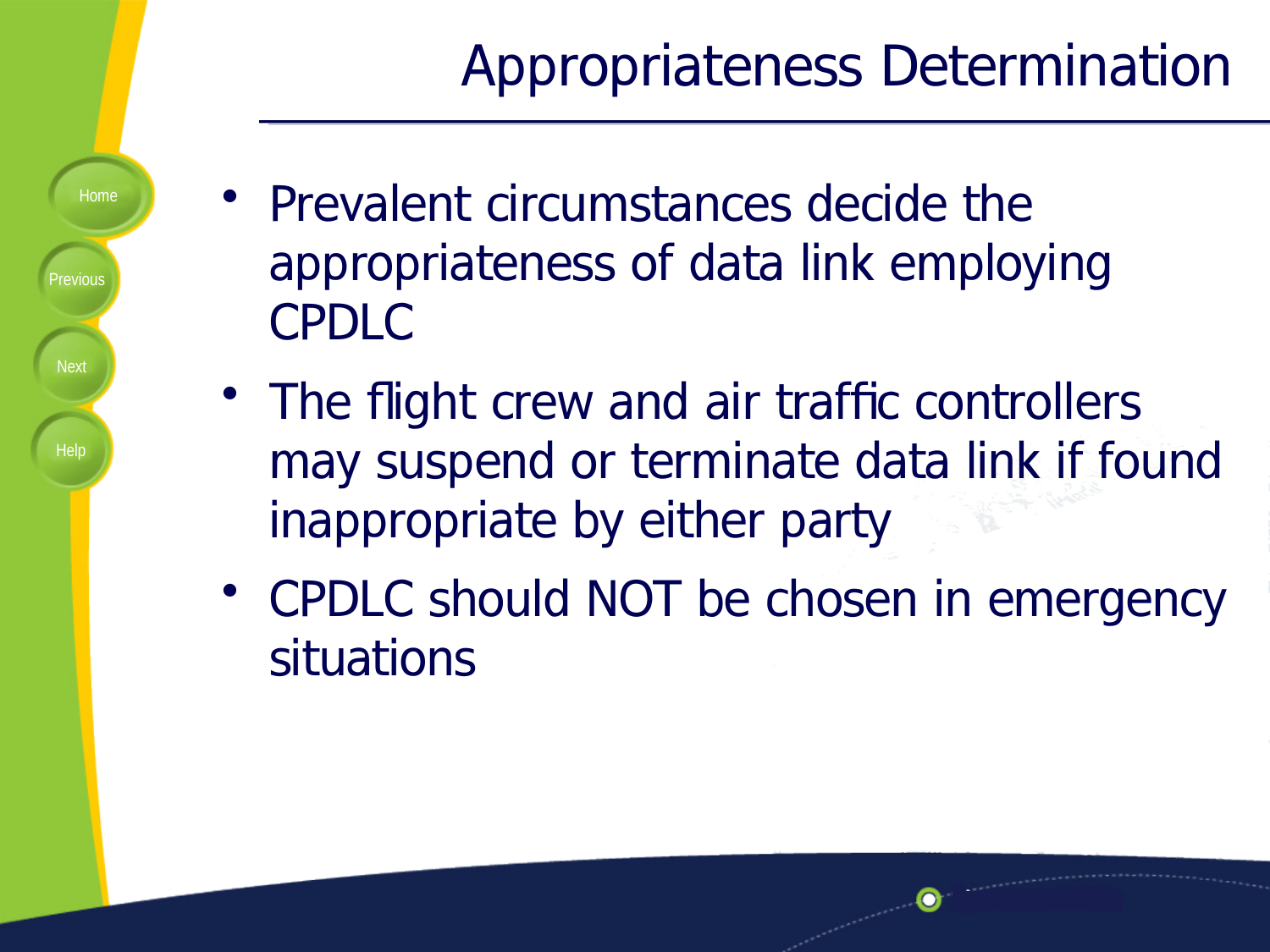

# Appropriateness Determination
Prevalent circumstances decide the appropriateness of data link employing CPDLC
The flight crew and air traffic controllers may suspend or terminate data link if found inappropriate by either party
CPDLC should NOT be chosen in emergency situations